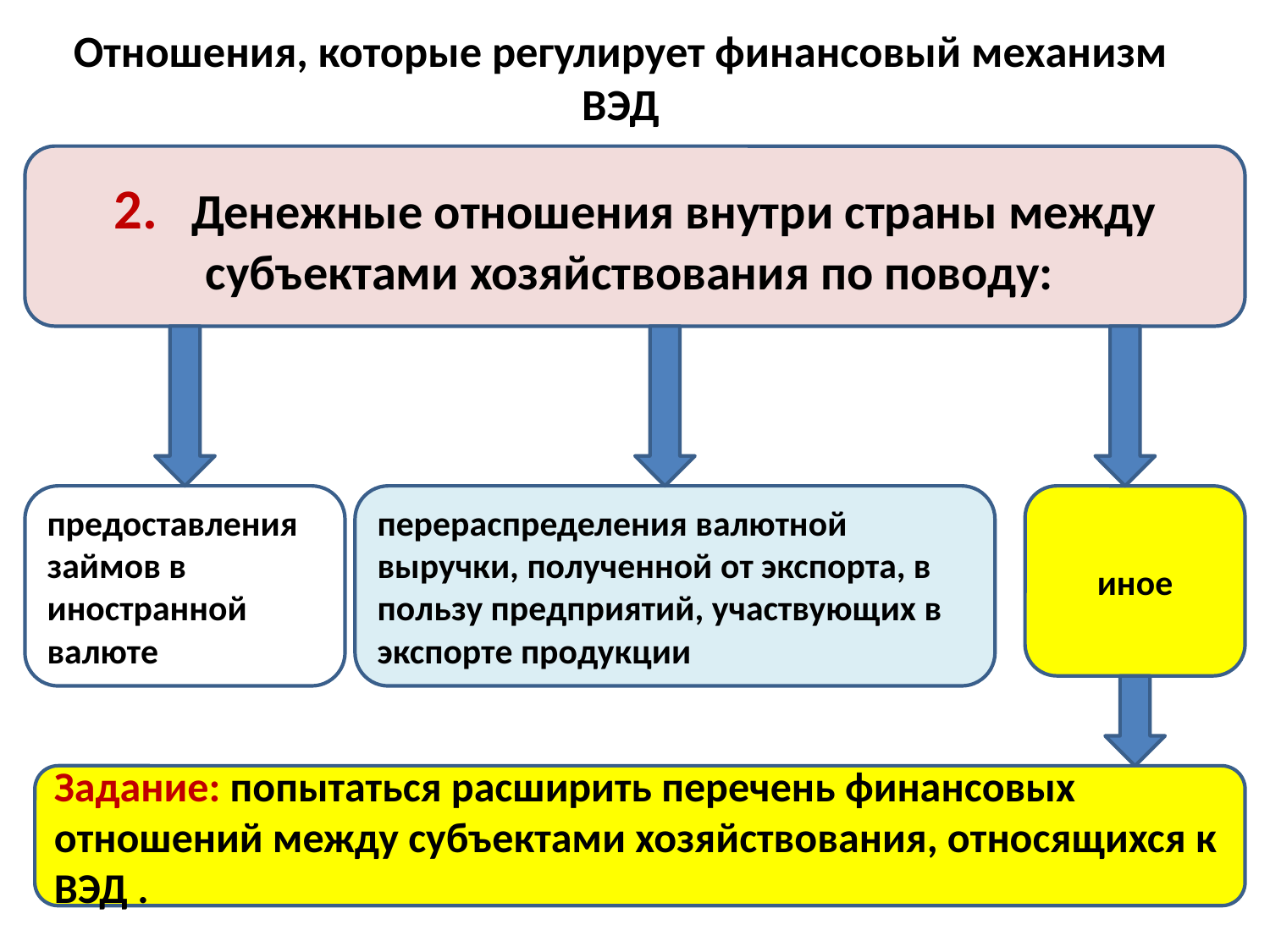

# Отношения, которые регулирует финансовый механизм ВЭД

2.   Денежные отношения внутри страны между субъектами хозяйствования по поводу:

предоставления займов в иностранной валюте
перераспределения валютной выручки, полученной от экспорта, в пользу предприятий, участвующих в экспорте продукции
иное

Задание: попытаться расширить перечень финансовых отношений между субъектами хозяйствования, относящихся к ВЭД .